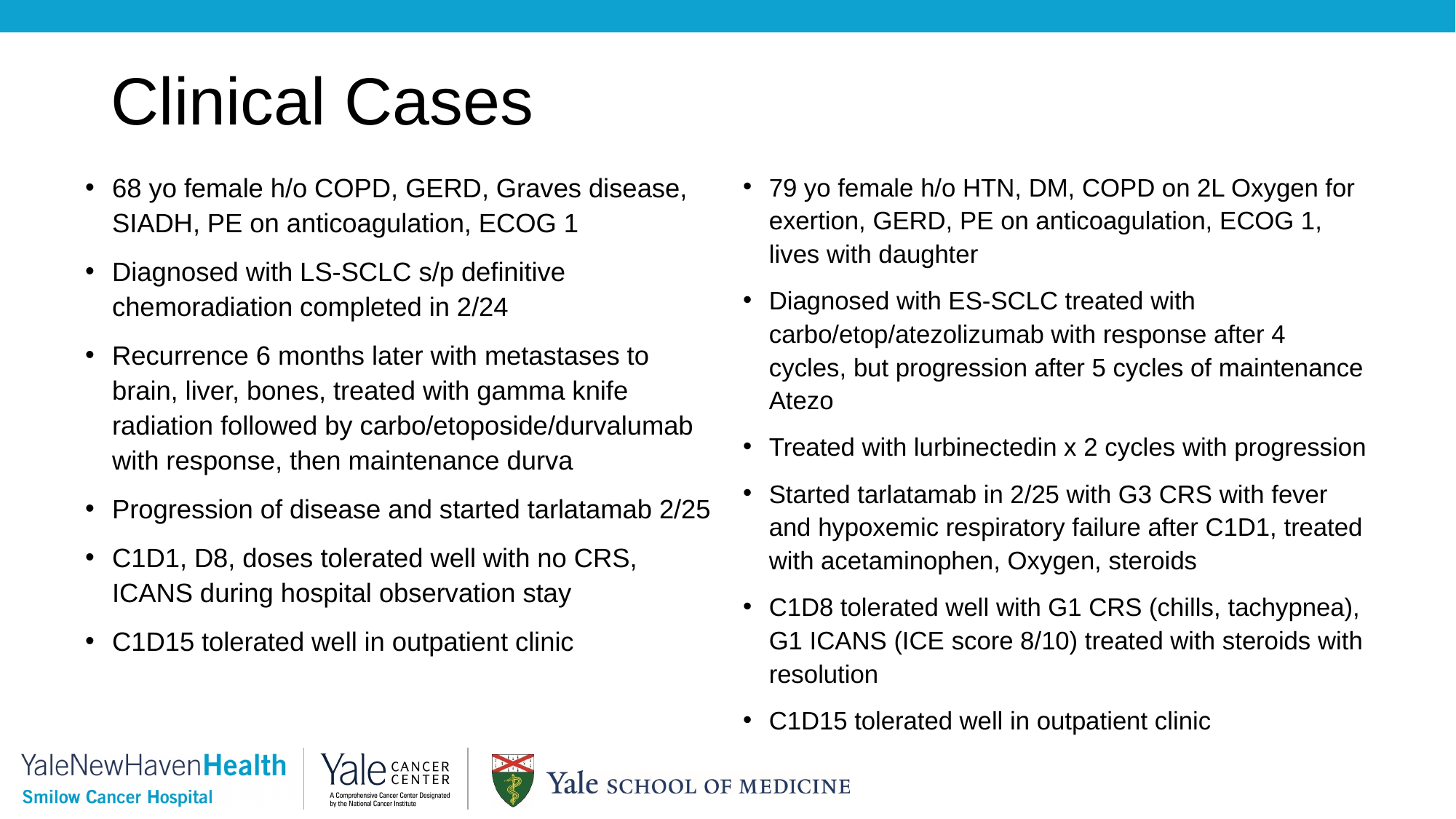

# Clinical Cases
68 yo female h/o COPD, GERD, Graves disease, SIADH, PE on anticoagulation, ECOG 1
Diagnosed with LS-SCLC s/p definitive chemoradiation completed in 2/24
Recurrence 6 months later with metastases to brain, liver, bones, treated with gamma knife radiation followed by carbo/etoposide/durvalumab with response, then maintenance durva
Progression of disease and started tarlatamab 2/25
C1D1, D8, doses tolerated well with no CRS, ICANS during hospital observation stay
C1D15 tolerated well in outpatient clinic

79 yo female h/o HTN, DM, COPD on 2L Oxygen for exertion, GERD, PE on anticoagulation, ECOG 1, lives with daughter
Diagnosed with ES-SCLC treated with carbo/etop/atezolizumab with response after 4 cycles, but progression after 5 cycles of maintenance Atezo
Treated with lurbinectedin x 2 cycles with progression
Started tarlatamab in 2/25 with G3 CRS with fever and hypoxemic respiratory failure after C1D1, treated with acetaminophen, Oxygen, steroids
C1D8 tolerated well with G1 CRS (chills, tachypnea), G1 ICANS (ICE score 8/10) treated with steroids with resolution
C1D15 tolerated well in outpatient clinic